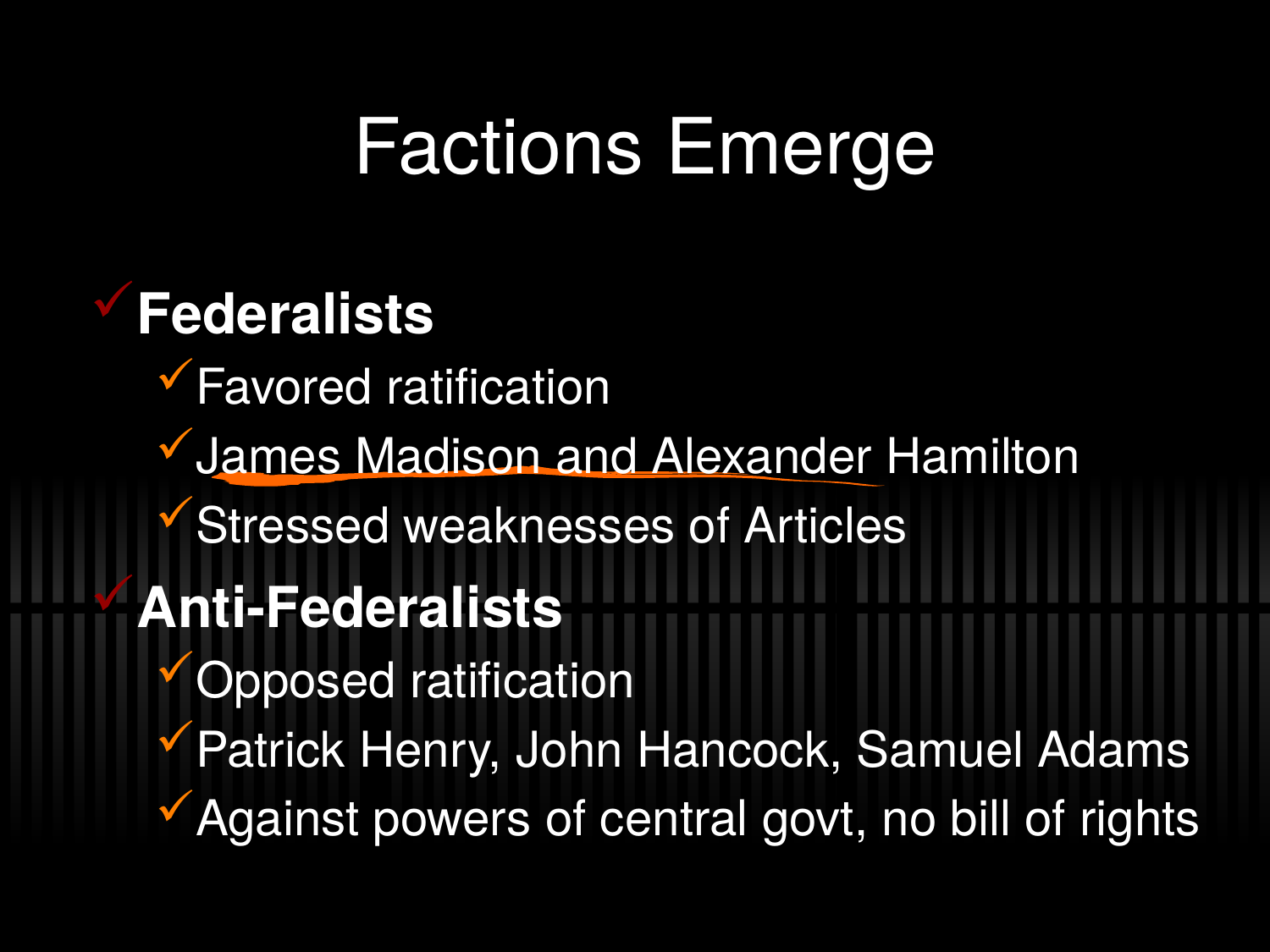

# Factions Emerge
Federalists
Favored ratification
James Madison and Alexander Hamilton
Stressed weaknesses of Articles
Anti-Federalists
Opposed ratification
Patrick Henry, John Hancock, Samuel Adams
Against powers of central govt, no bill of rights